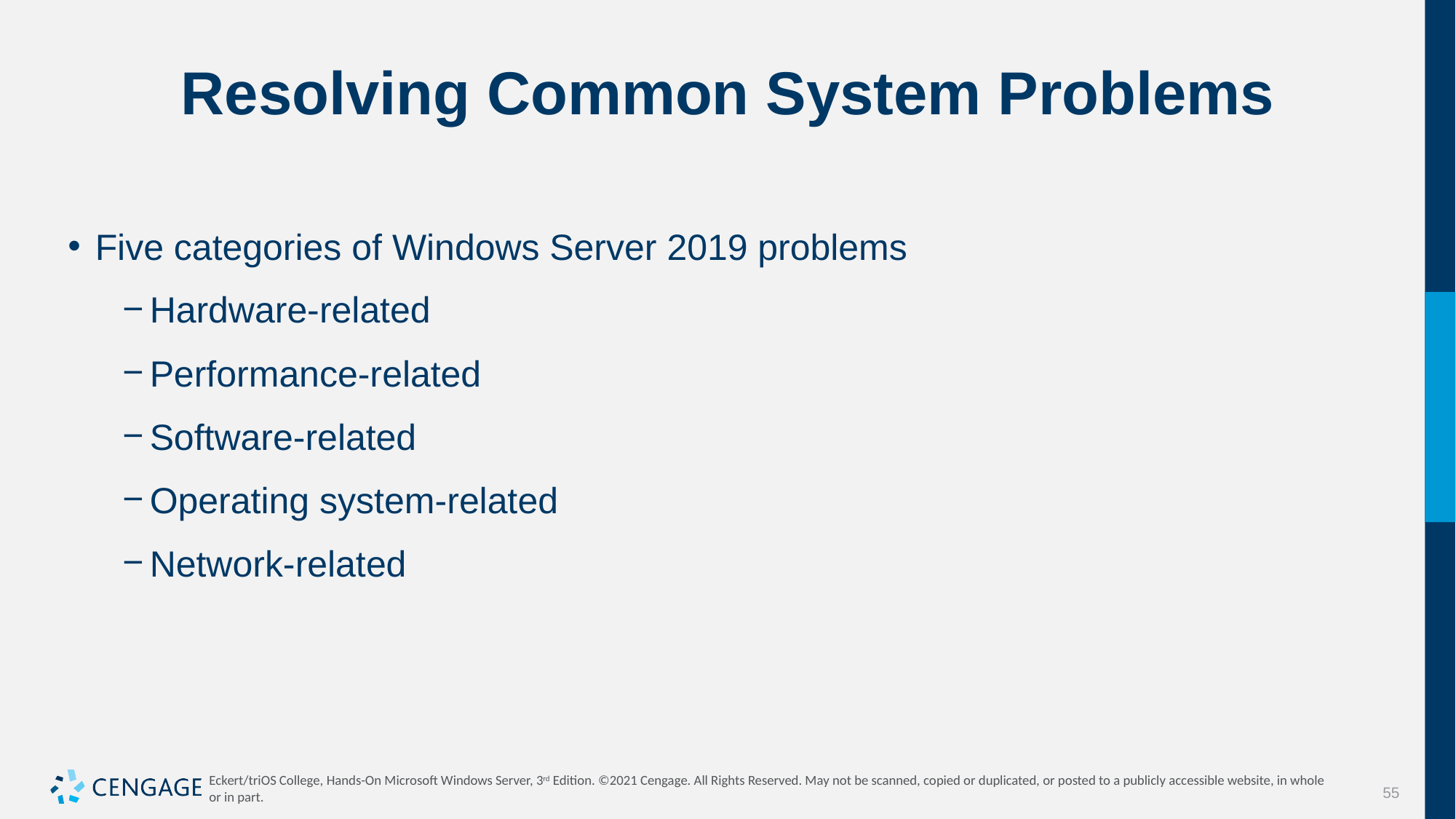

# Resolving Common System Problems
Five categories of Windows Server 2019 problems
Hardware-related
Performance-related
Software-related
Operating system-related
Network-related